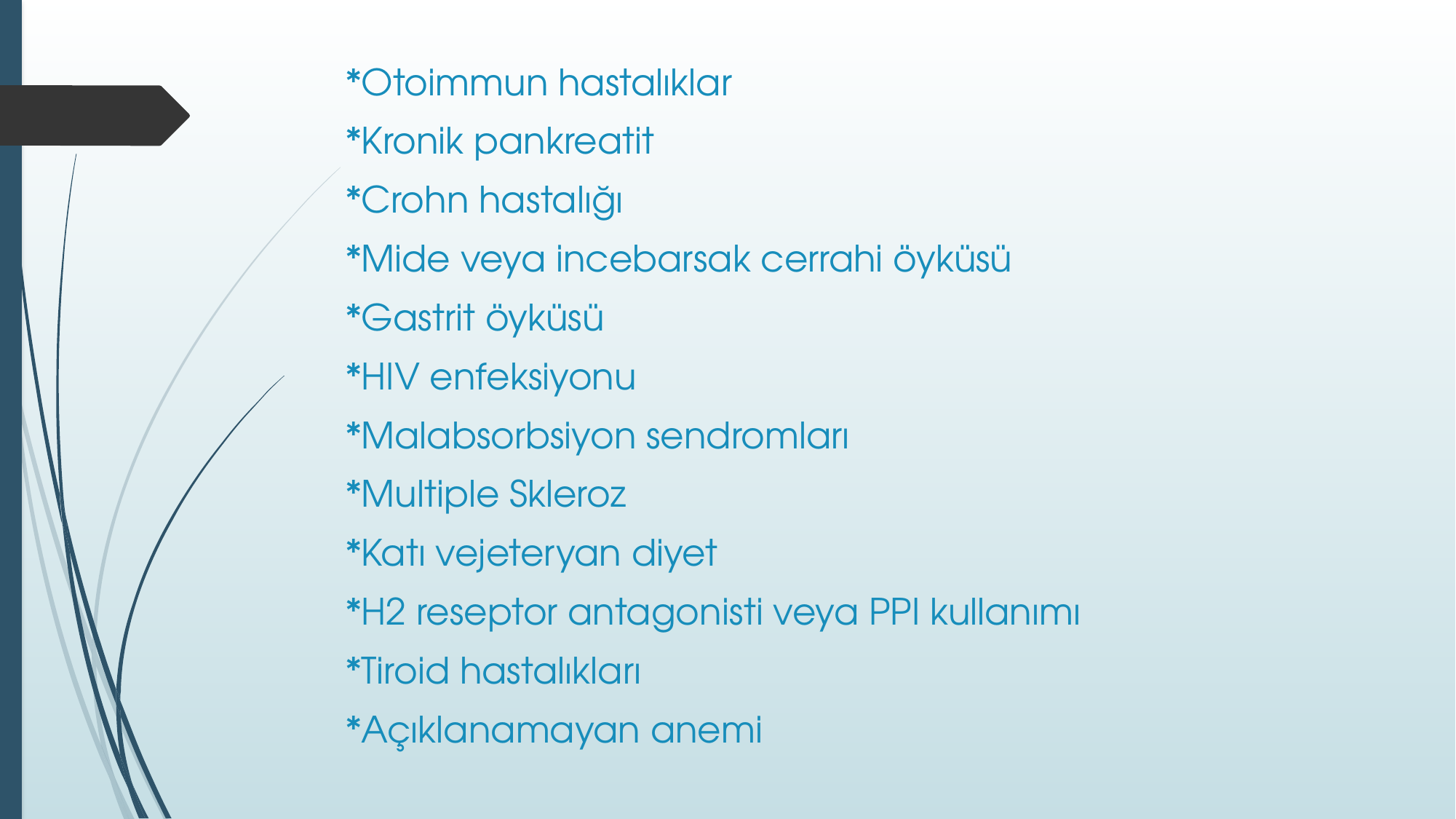

*Otoimmun hastalıklar
     *Kronik pankreatit
     *Crohn hastalığı
     *Mide veya incebarsak cerrahi öyküsü
     *Gastrit öyküsü
     *HIV enfeksiyonu
     *Malabsorbsiyon sendromları
     *Multiple Skleroz
     *Katı vejeteryan diyet
     *H2 reseptor antagonisti veya PPI kullanımı
     *Tiroid hastalıkları
     *Açıklanamayan anemi